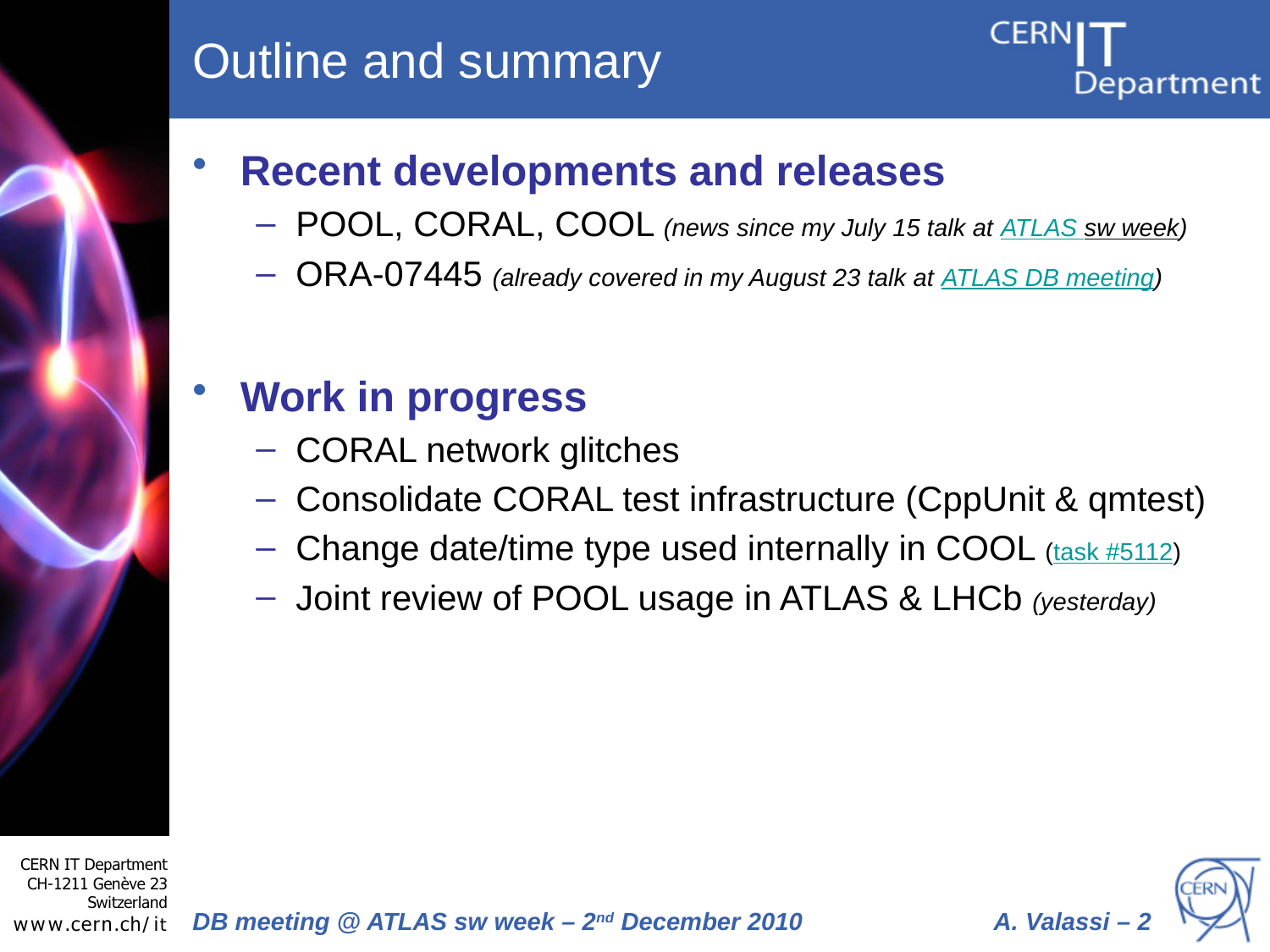

# Outline and summary
Recent developments and releases
POOL, CORAL, COOL (news since my July 15 talk at ATLAS sw week)
ORA-07445 (already covered in my August 23 talk at ATLAS DB meeting)

Work in progress
CORAL network glitches
Consolidate CORAL test infrastructure (CppUnit & qmtest)
Change date/time type used internally in COOL (task #5112)
Joint review of POOL usage in ATLAS & LHCb (yesterday)